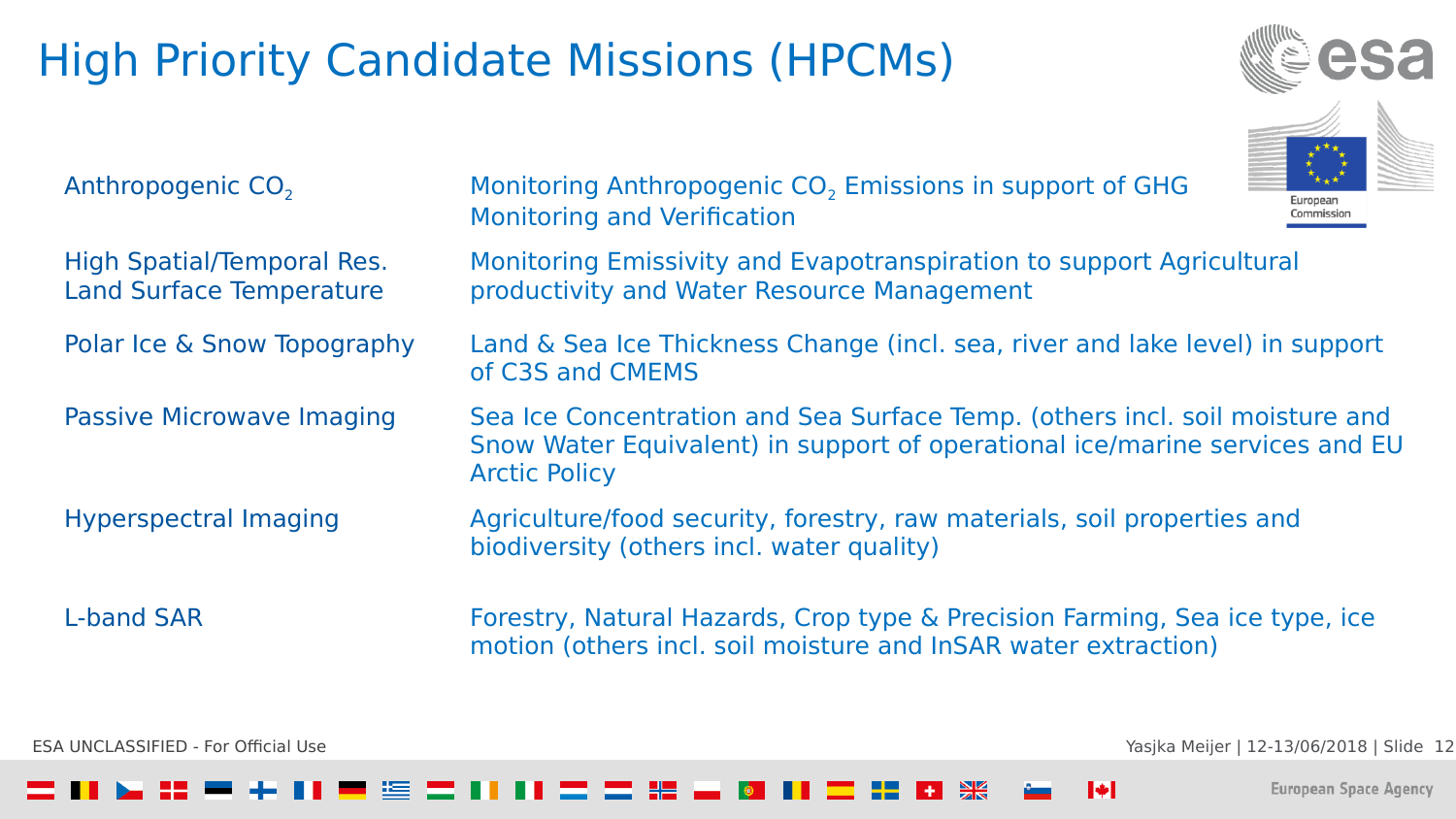

# High Priority Candidate Missions (HPCMs)

|  |  |
| --- | --- |
| Anthropogenic CO2 | Monitoring Anthropogenic CO2 Emissions in support of GHG Monitoring and Verification |
| High Spatial/Temporal Res. Land Surface Temperature | Monitoring Emissivity and Evapotranspiration to support Agricultural productivity and Water Resource Management |
| Polar Ice & Snow Topography | Land & Sea Ice Thickness Change (incl. sea, river and lake level) in support of C3S and CMEMS |
| Passive Microwave Imaging | Sea Ice Concentration and Sea Surface Temp. (others incl. soil moisture and Snow Water Equivalent) in support of operational ice/marine services and EU Arctic Policy |
| Hyperspectral Imaging | Agriculture/food security, forestry, raw materials, soil properties and biodiversity (others incl. water quality) |
| L-band SAR | Forestry, Natural Hazards, Crop type & Precision Farming, Sea ice type, ice motion (others incl. soil moisture and InSAR water extraction) |